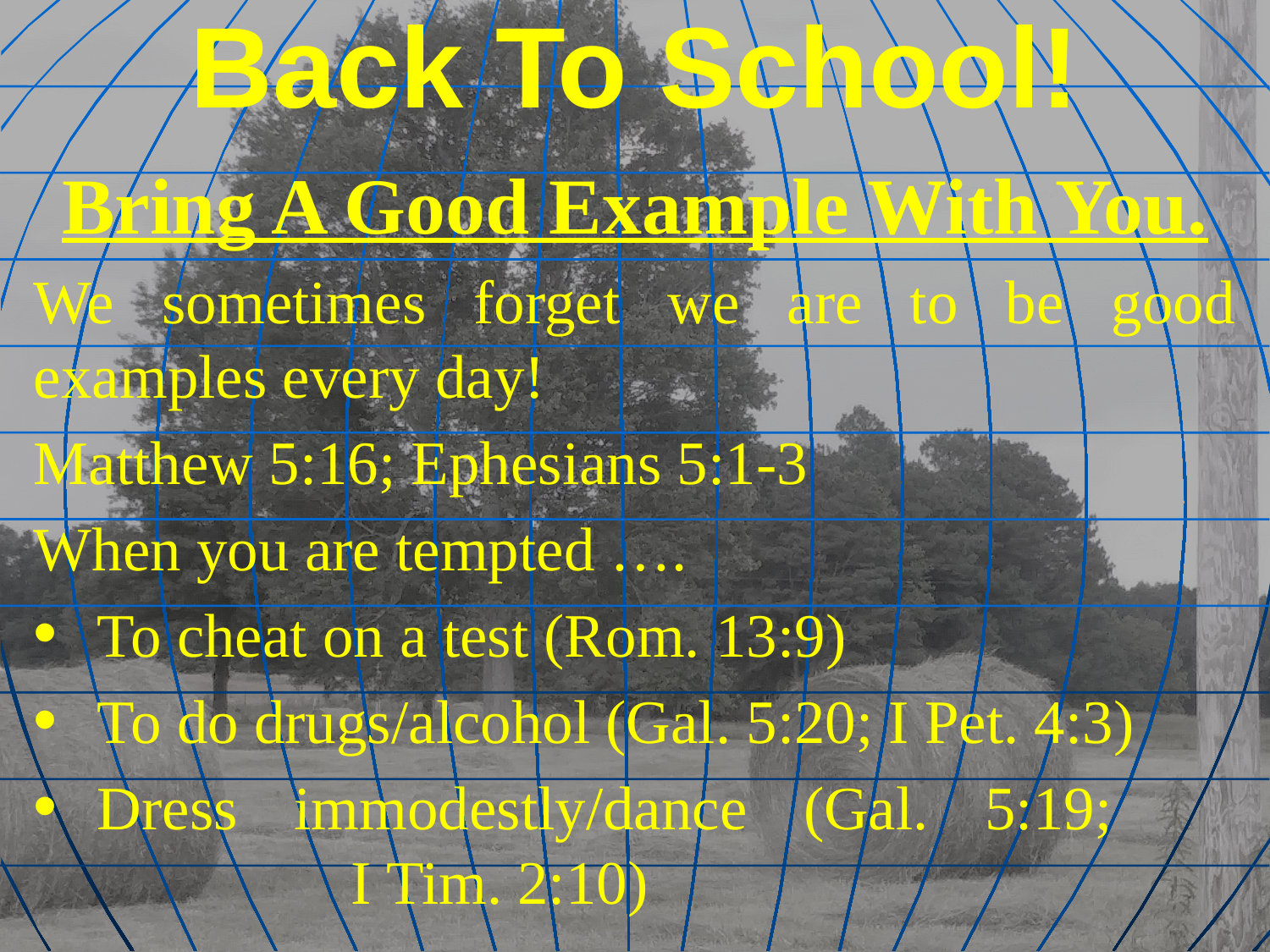

# Back To School!
Bring A Good Example With You.
We sometimes forget we are to be good examples every day!
Matthew 5:16; Ephesians 5:1-3
When you are tempted ….
To cheat on a test (Rom. 13:9)
To do drugs/alcohol (Gal. 5:20; I Pet. 4:3)
Dress immodestly/dance (Gal. 5:19;			I Tim. 2:10)